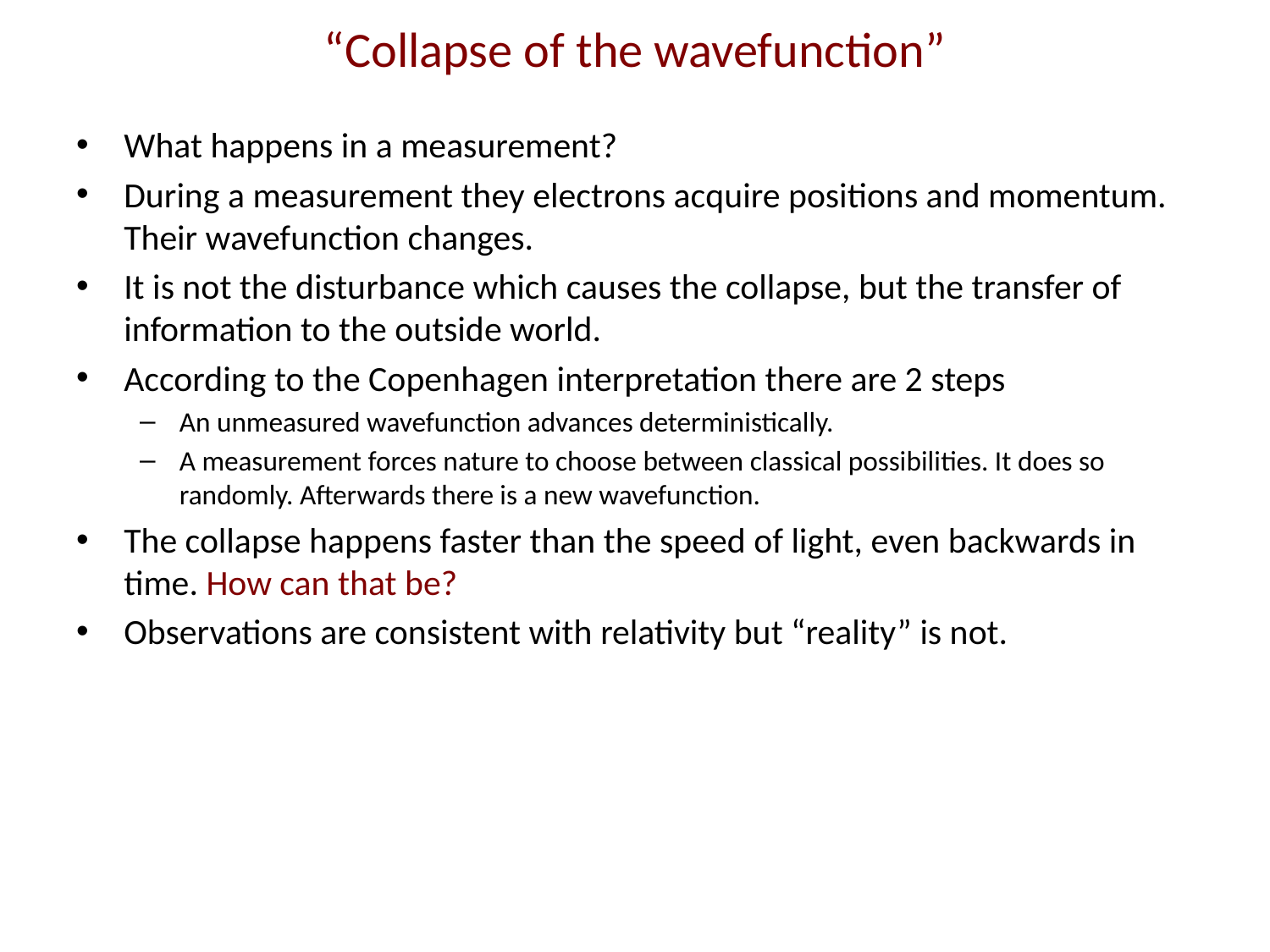

# “Collapse of the wavefunction”
What happens in a measurement?
During a measurement they electrons acquire positions and momentum. Their wavefunction changes.
It is not the disturbance which causes the collapse, but the transfer of information to the outside world.
According to the Copenhagen interpretation there are 2 steps
An unmeasured wavefunction advances deterministically.
A measurement forces nature to choose between classical possibilities. It does so randomly. Afterwards there is a new wavefunction.
The collapse happens faster than the speed of light, even backwards in time. How can that be?
Observations are consistent with relativity but “reality” is not.